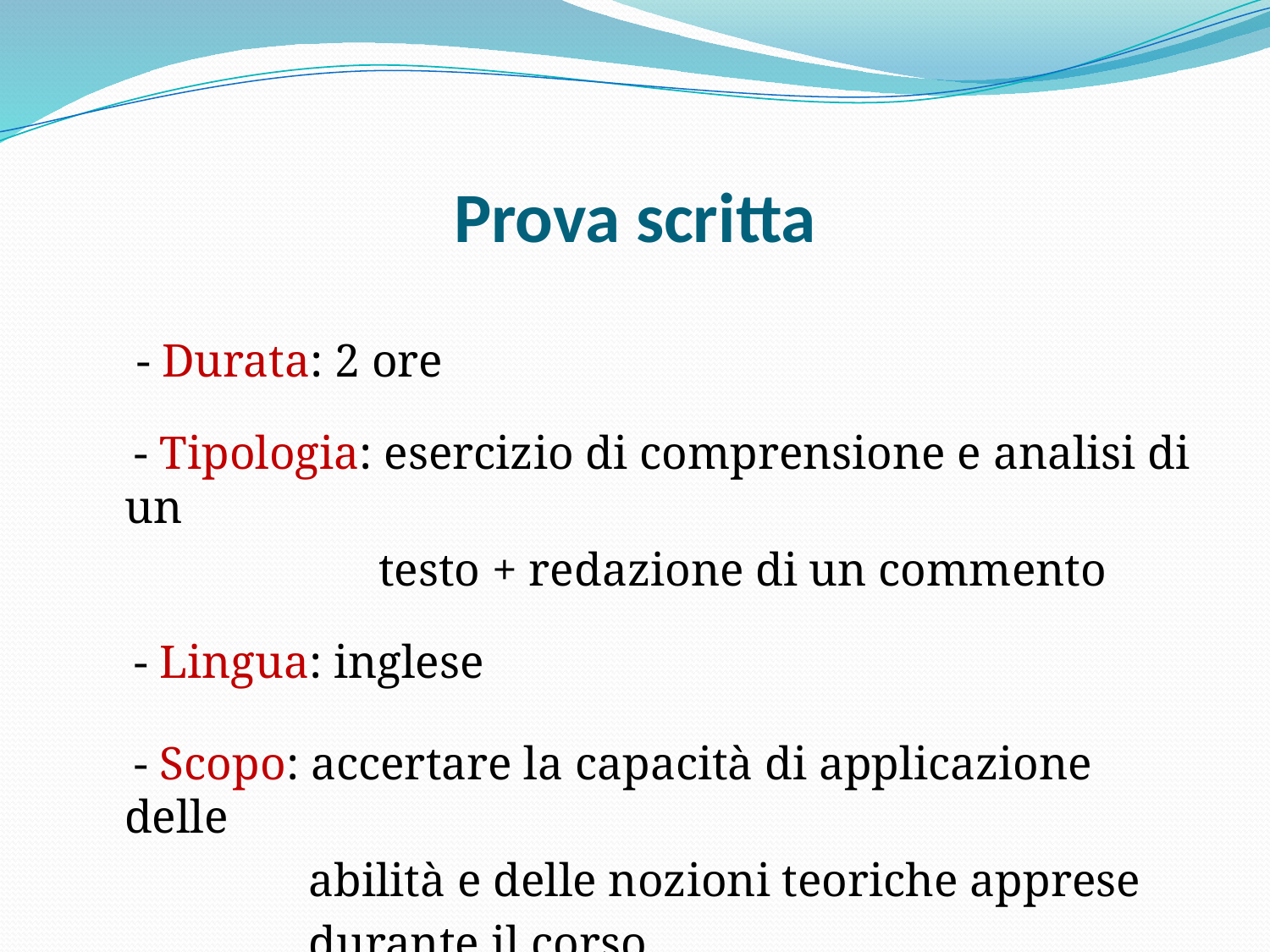

# Prova scritta
	 - Durata: 2 ore

    - Tipologia: esercizio di comprensione e analisi di un
                         testo + redazione di un commento

    - Lingua: inglese

    - Scopo: accertare la capacità di applicazione delle
                   abilità e delle nozioni teoriche apprese
                   durante il corso.